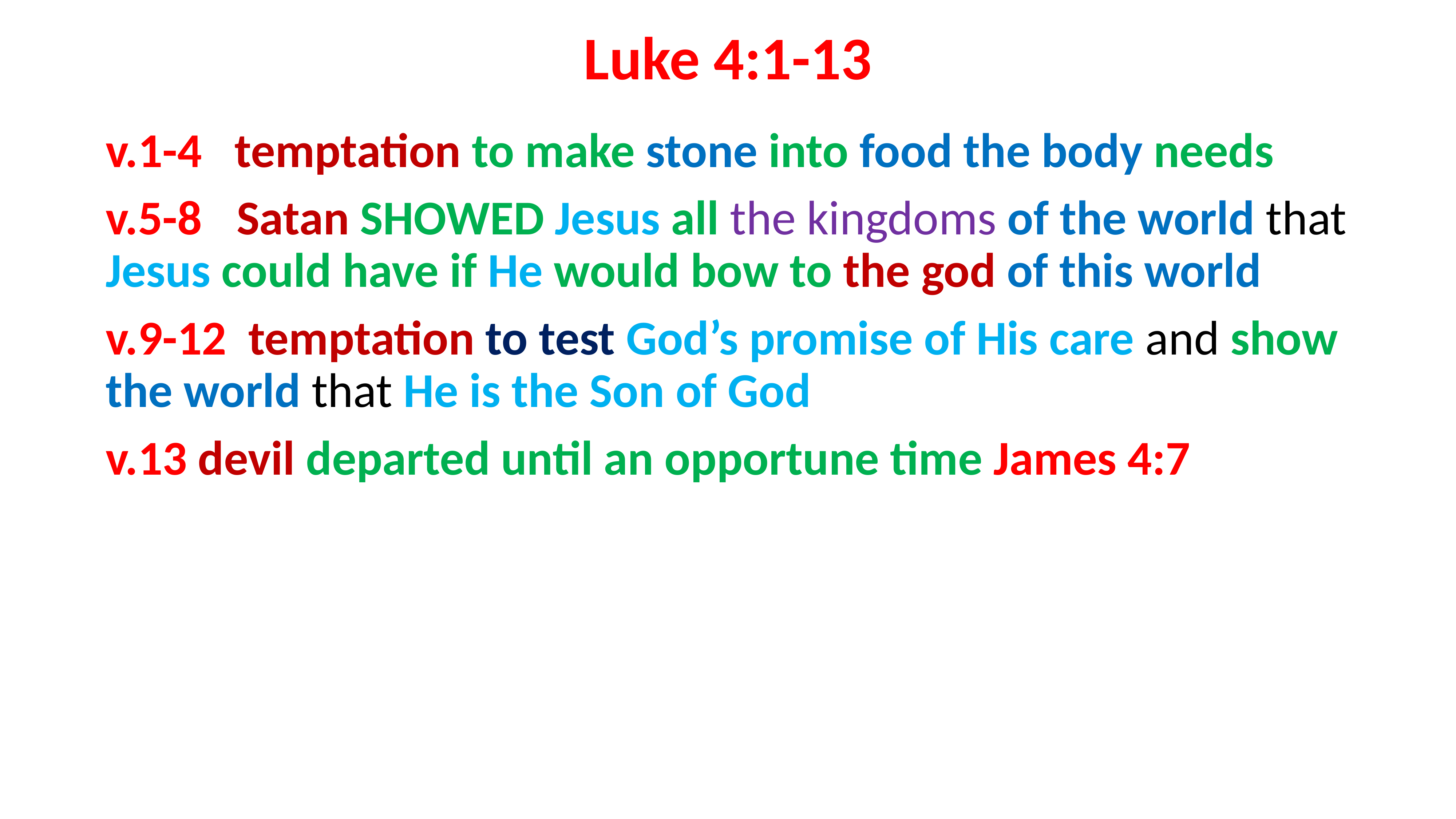

# Luke 4:1-13
v.1-4   temptation to make stone into food the body needs
v.5-8 	  Satan SHOWED Jesus all the kingdoms of the world that Jesus could have if He would bow to the god of this world
v.9-12  temptation to test God’s promise of His care and show the world that He is the Son of God
v.13 devil departed until an opportune time James 4:7